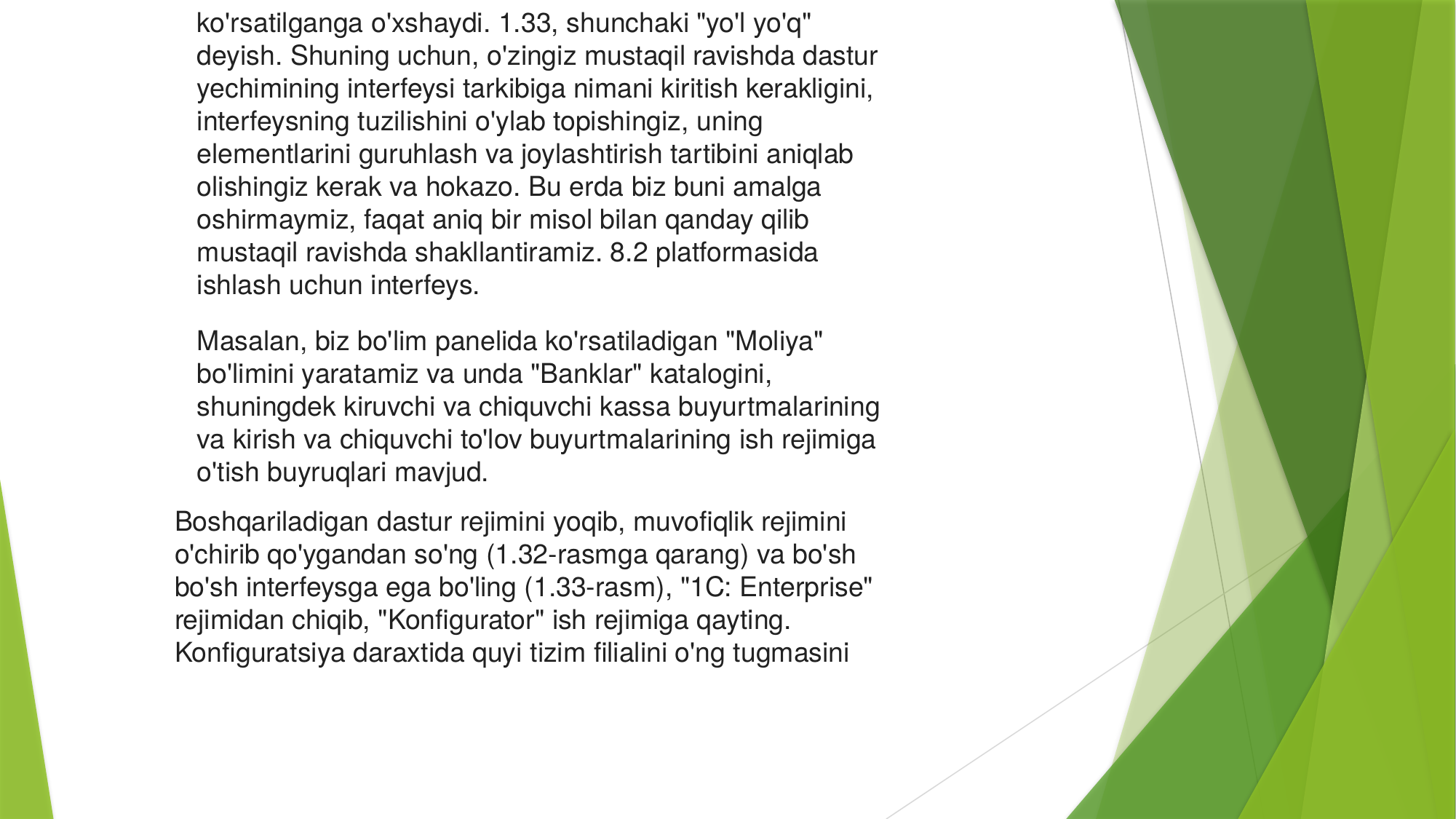

ko'rsatilganga o'xshaydi. 1.33, shunchaki "yo'l yo'q" deyish. Shuning uchun, o'zingiz mustaqil ravishda dastur yechimining interfeysi tarkibiga nimani kiritish kerakligini, interfeysning tuzilishini o'ylab topishingiz, uning elementlarini guruhlash va joylashtirish tartibini aniqlab olishingiz kerak va hokazo. Bu erda biz buni amalga oshirmaymiz, faqat aniq bir misol bilan qanday qilib mustaqil ravishda shakllantiramiz. 8.2 platformasida ishlash uchun interfeys.
Masalan, biz bo'lim panelida ko'rsatiladigan "Moliya" bo'limini yaratamiz va unda "Banklar" katalogini, shuningdek kiruvchi va chiquvchi kassa buyurtmalarining va kirish va chiquvchi to'lov buyurtmalarining ish rejimiga o'tish buyruqlari mavjud.
Boshqariladigan dastur rejimini yoqib, muvofiqlik rejimini o'chirib qo'ygandan so'ng (1.32-rasmga qarang) va bo'sh bo'sh interfeysga ega bo'ling (1.33-rasm), "1C: Enterprise" rejimidan chiqib, "Konfigurator" ish rejimiga qayting. Konfiguratsiya daraxtida quyi tizim filialini o'ng tugmasini